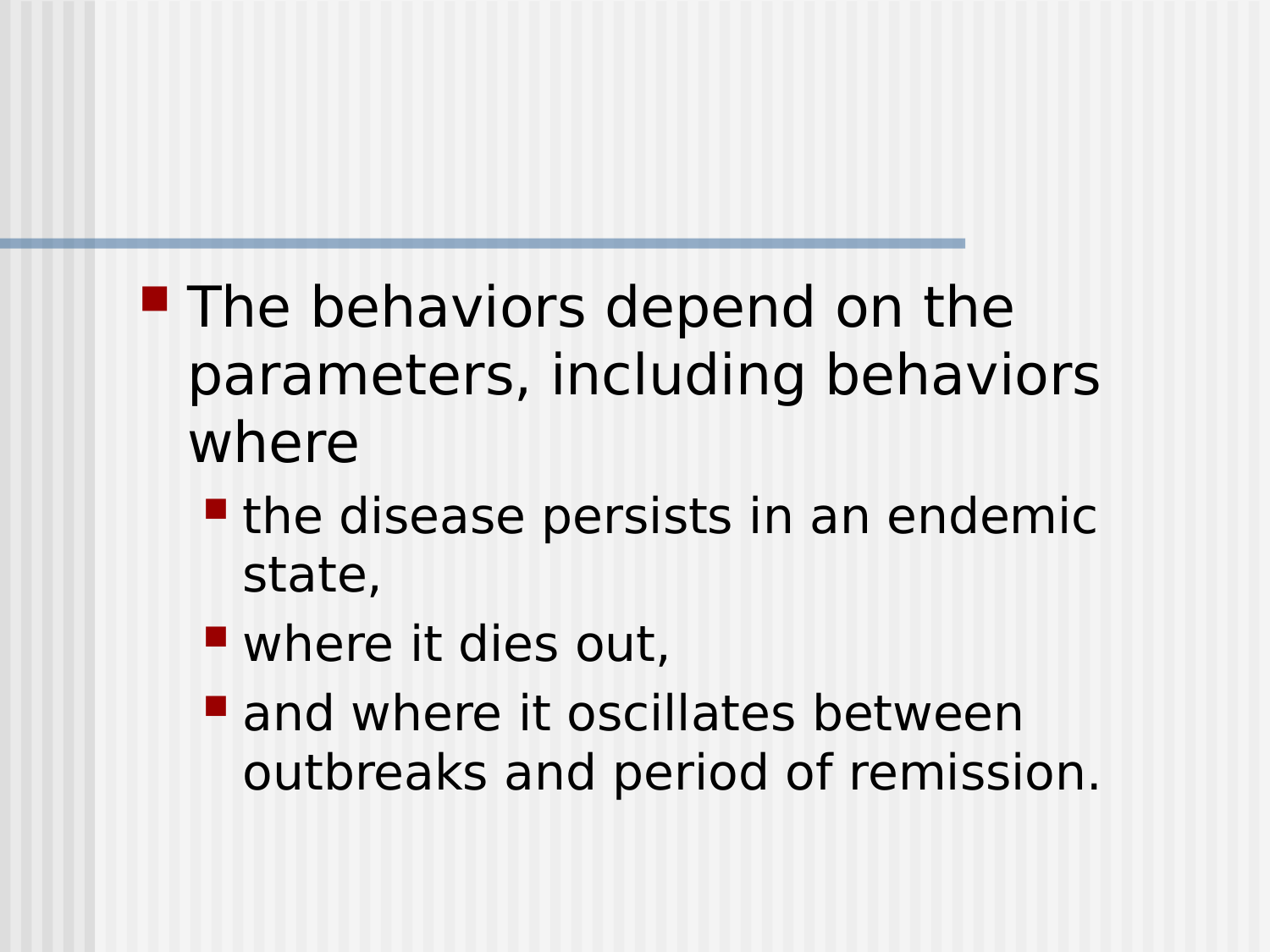

#
The behaviors depend on the parameters, including behaviors where
the disease persists in an endemic state,
where it dies out,
and where it oscillates between outbreaks and period of remission.